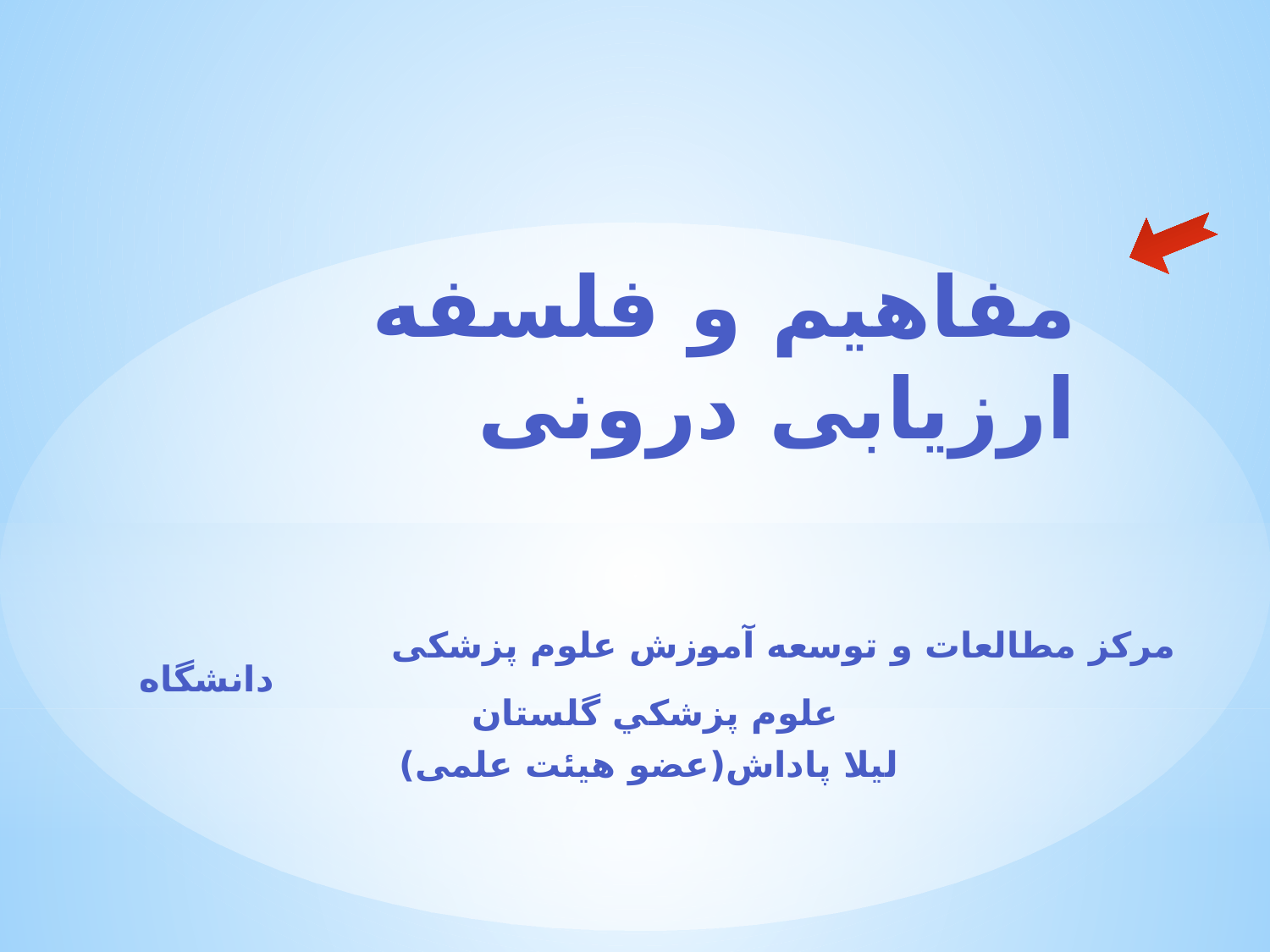

# مفاهیم و فلسفه ارزیابی درونی
مرکز مطالعات و توسعه آموزش علوم پزشکی                                                                                               دانشگاه علوم پزشكي گلستان
 لیلا پاداش(عضو هیئت علمی)